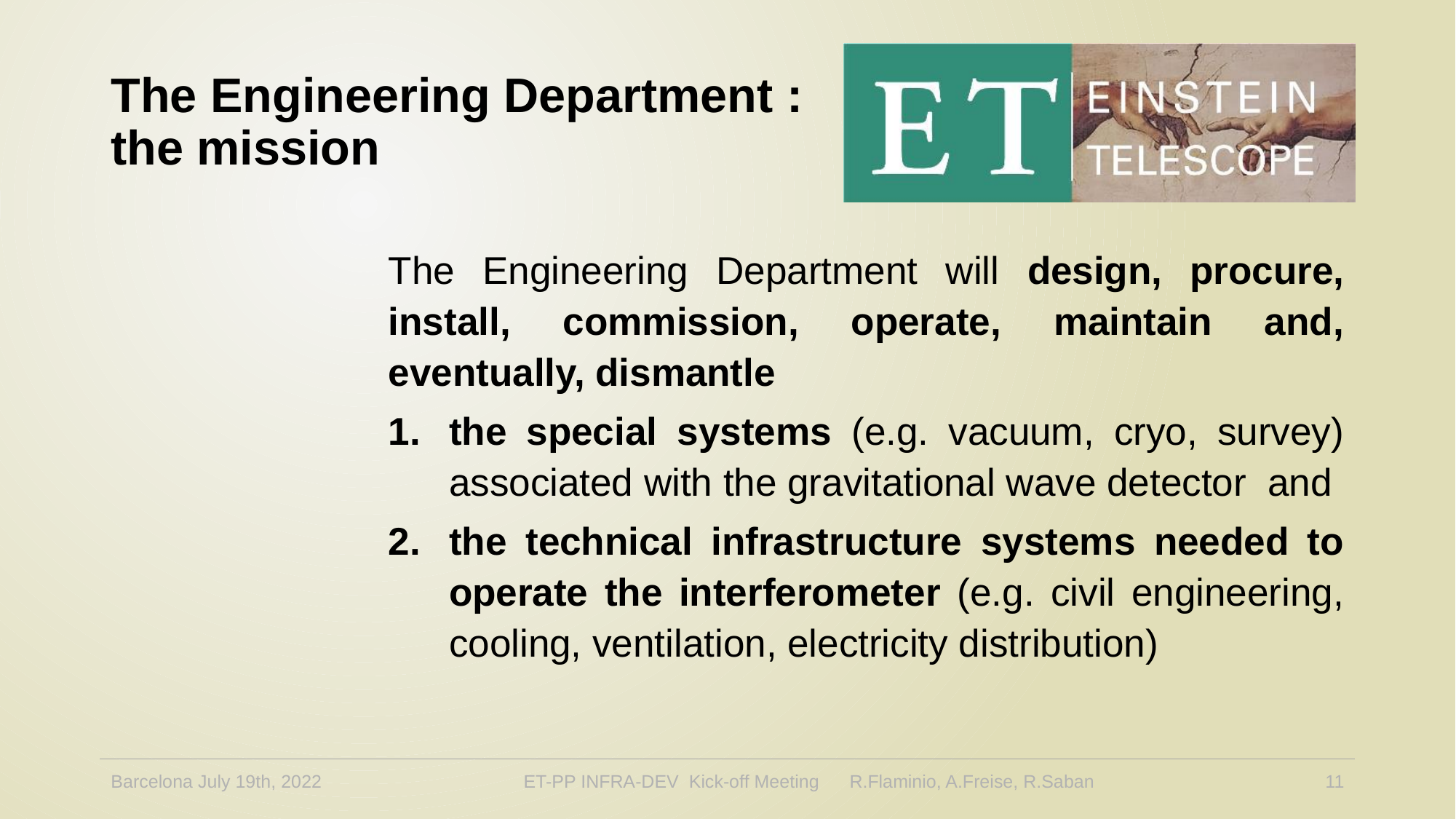

# The Engineering Department : the mission
The Engineering Department will design, procure, install, commission, operate, maintain and, eventually, dismantle
the special systems (e.g. vacuum, cryo, survey) associated with the gravitational wave detector  and
the technical infrastructure systems needed to operate the interferometer (e.g. civil engineering, cooling, ventilation, electricity distribution)
Barcelona July 19th, 2022
ET-PP INFRA-DEV  Kick-off Meeting      R.Flaminio, A.Freise, R.Saban
11